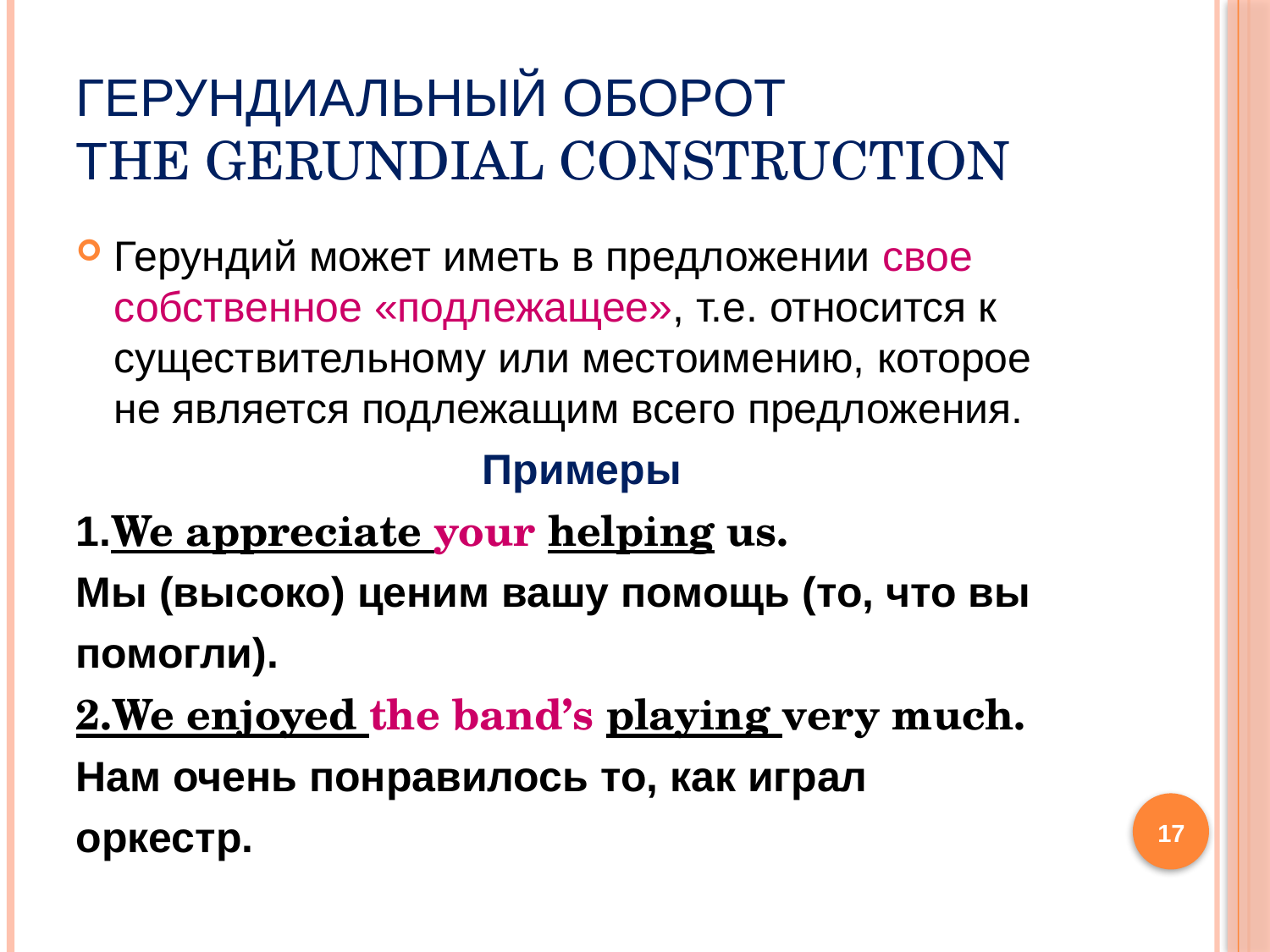

# Герундиальный оборот Тhe Gerundial Construction
Герундий может иметь в предложении свое собственное «подлежащее», т.е. относится к существительному или местоимению, которое не является подлежащим всего предложения.
Примеры
1.We appreciate your helping us.
Мы (высоко) ценим вашу помощь (то, что вы
помогли).
2.We enjoyed the band’s playing very much.
Нам очень понравилось то, как играл
оркестр.

17